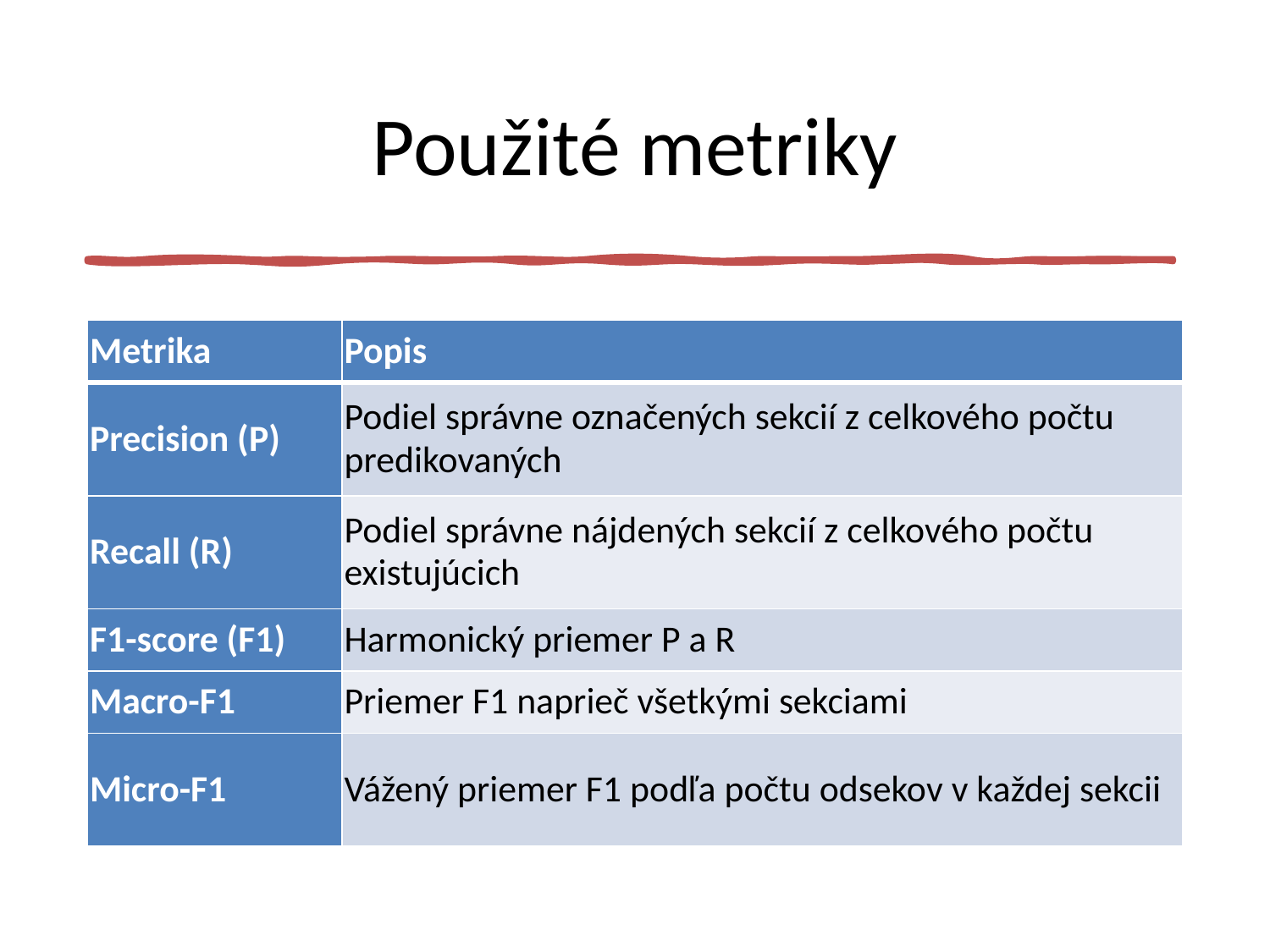

# Použité metriky

| Metrika | Popis |
| --- | --- |
| Precision (P) | Podiel správne označených sekcií z celkového počtu predikovaných |
| Recall (R) | Podiel správne nájdených sekcií z celkového počtu existujúcich |
| F1-score (F1) | Harmonický priemer P a R |
| Macro-F1 | Priemer F1 naprieč všetkými sekciami |
| Micro-F1 | Vážený priemer F1 podľa počtu odsekov v každej sekcii |